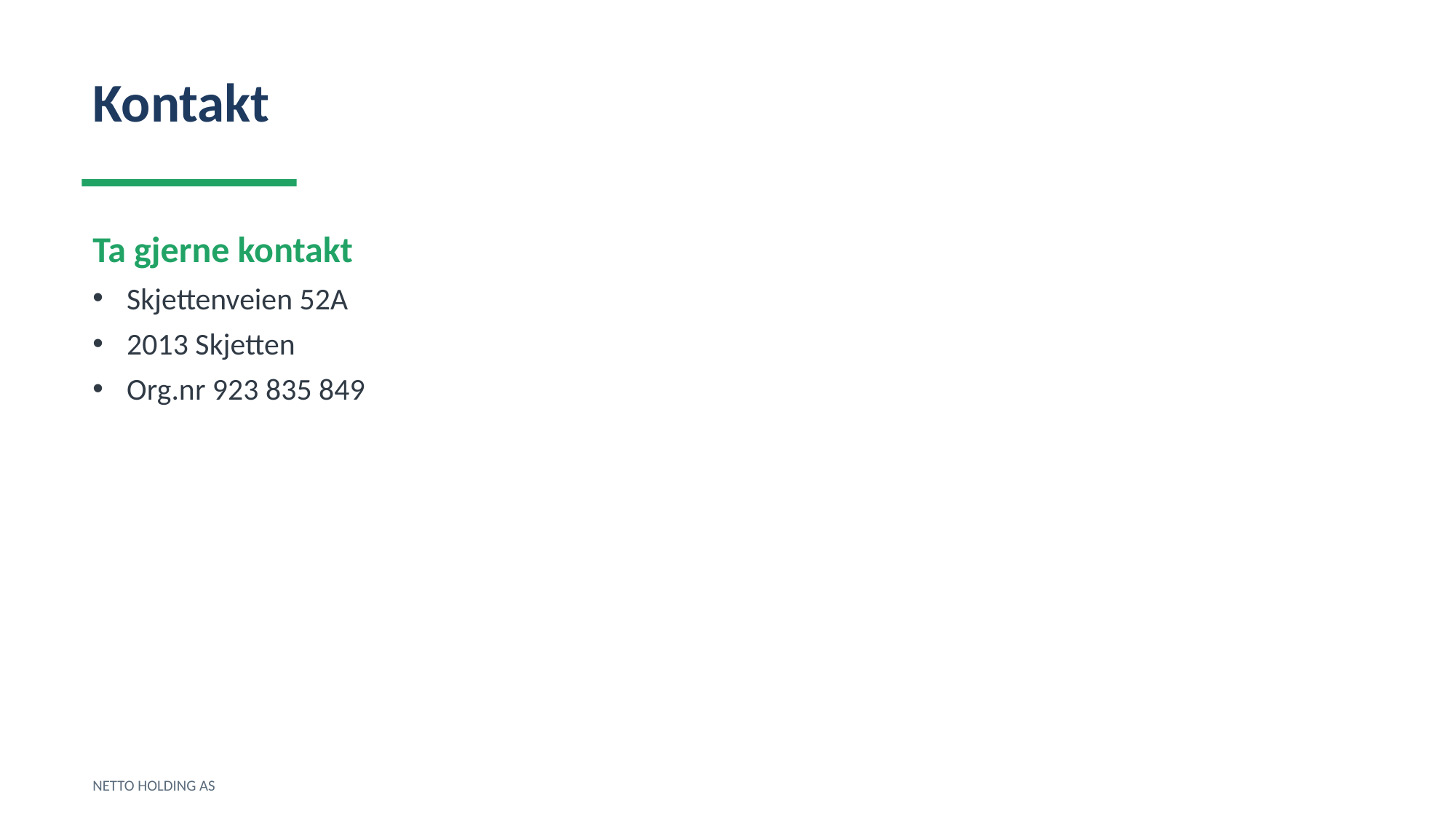

Kontakt

Ta gjerne kontakt
Skjettenveien 52A
2013 Skjetten
Org.nr 923 835 849
NETTO HOLDING AS